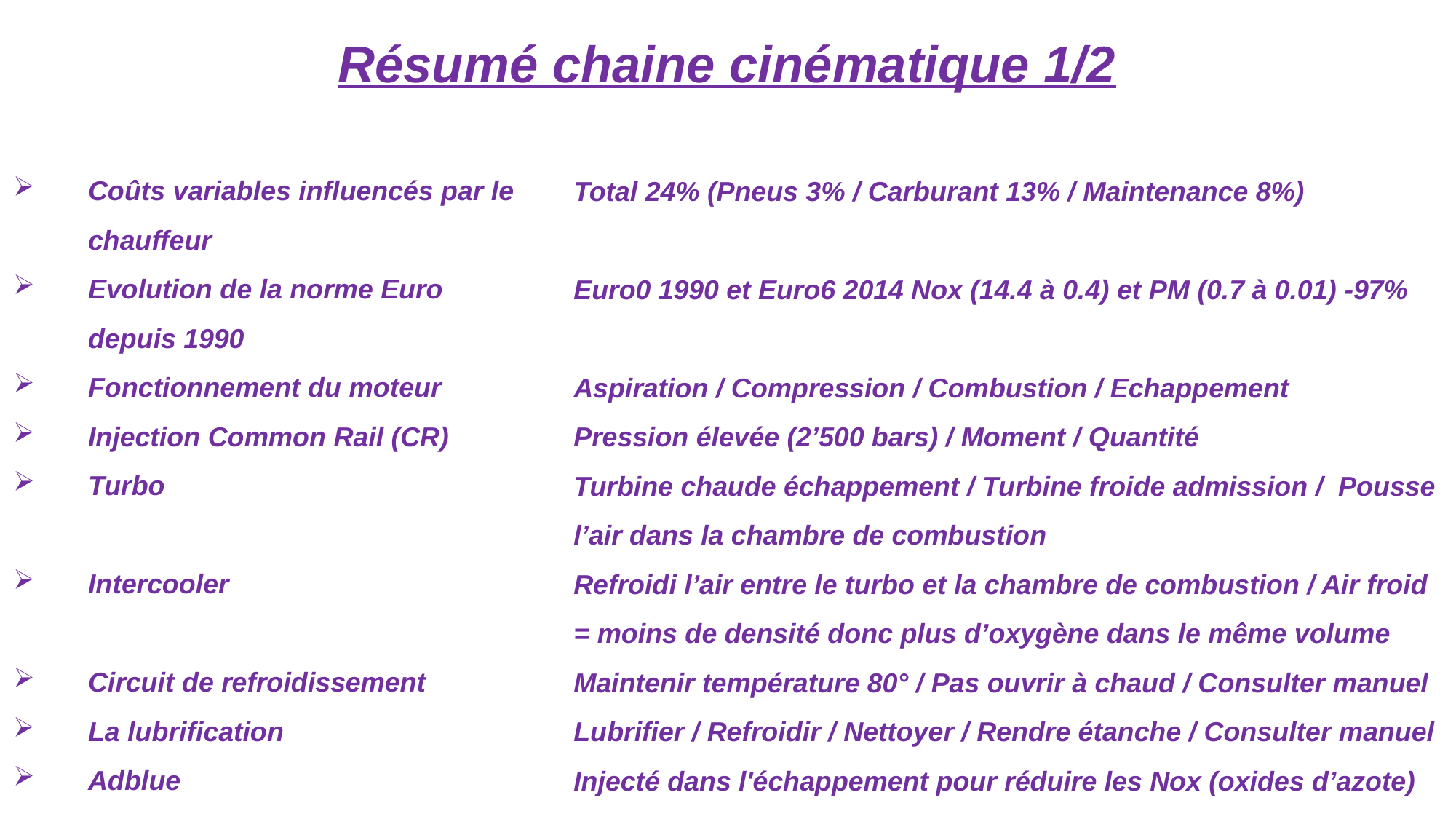

# Résumé chaine cinématique 1/2
Coûts variables influencés par le chauffeur
Evolution de la norme Euro   depuis 1990
Fonctionnement du moteur
Injection Common Rail (CR)
Turbo

Intercooler

Circuit de refroidissement
La lubrification
Adblue
Total 24% (Pneus 3% / Carburant 13% / Maintenance 8%)

Euro0 1990 et Euro6 2014 Nox (14.4 à 0.4) et PM (0.7 à 0.01) -97%

Aspiration / Compression / Combustion / Echappement
Pression élevée (2’500 bars) / Moment / Quantité
Turbine chaude échappement / Turbine froide admission /  Pousse l’air dans la chambre de combustion
Refroidi l’air entre le turbo et la chambre de combustion / Air froid = moins de densité donc plus d’oxygène dans le même volume
Maintenir température 80° / Pas ouvrir à chaud / Consulter manuel
Lubrifier / Refroidir / Nettoyer / Rendre étanche / Consulter manuel
Injecté dans l'échappement pour réduire les Nox (oxides d’azote)